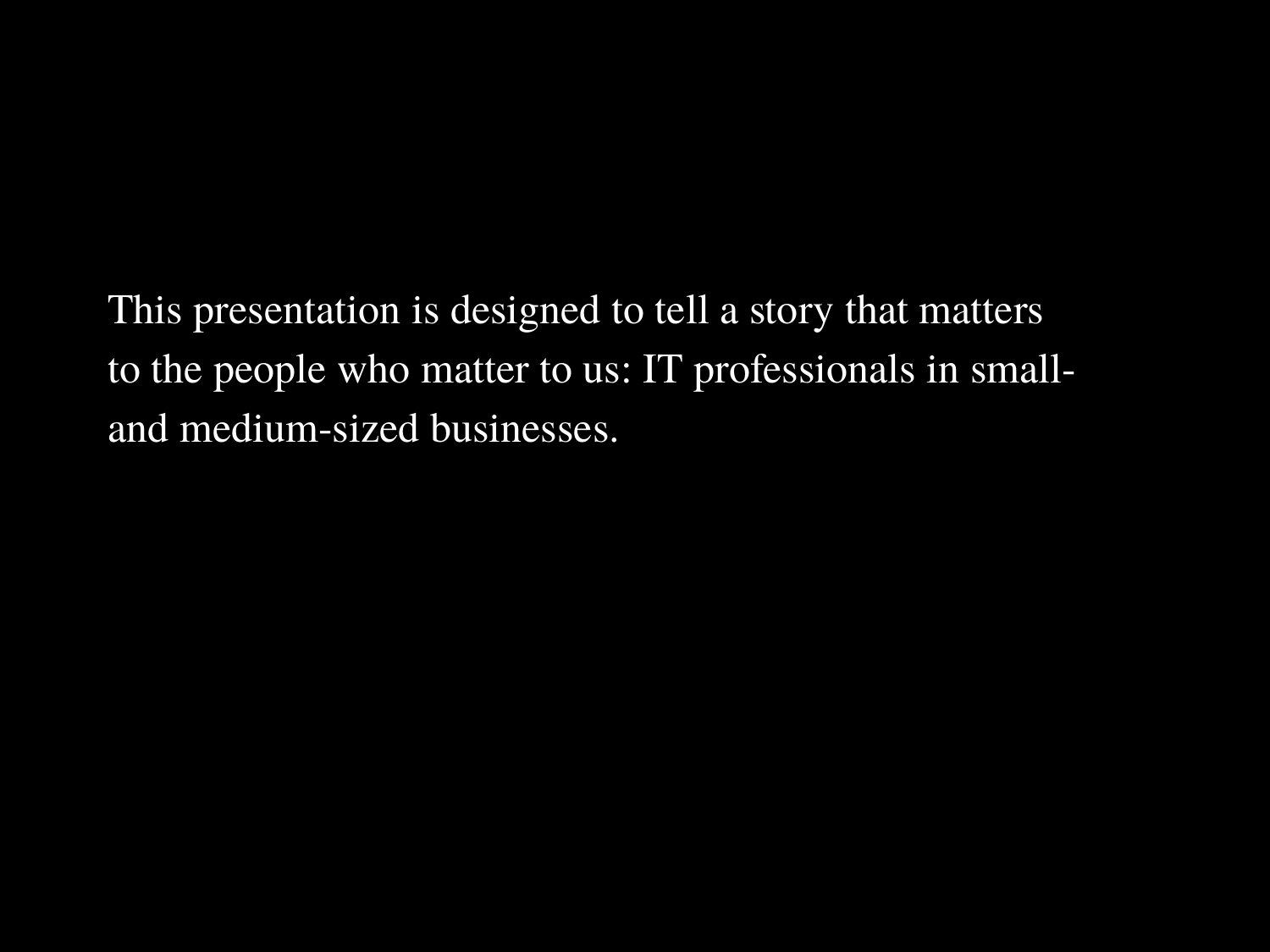

This presentation is designed to tell a story that matters
to the people who matter to us: IT professionals in small-
and medium-sized businesses.